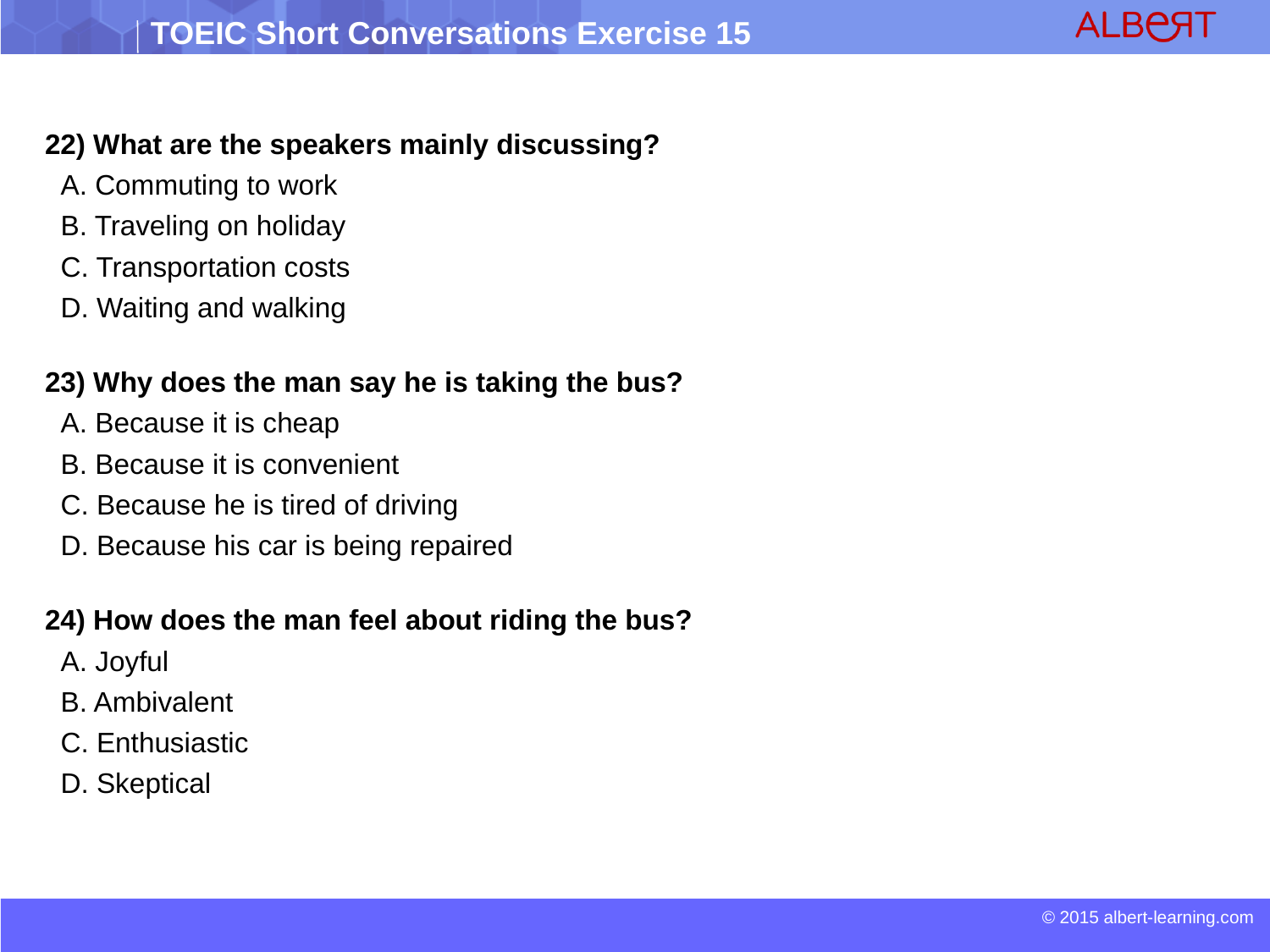

22) What are the speakers mainly discussing?
  A. Commuting to work
  B. Traveling on holiday
  C. Transportation costs
  D. Waiting and walking
23) Why does the man say he is taking the bus?
  A. Because it is cheap
  B. Because it is convenient
  C. Because he is tired of driving
  D. Because his car is being repaired
24) How does the man feel about riding the bus?
  A. Joyful
  B. Ambivalent
  C. Enthusiastic
  D. Skeptical